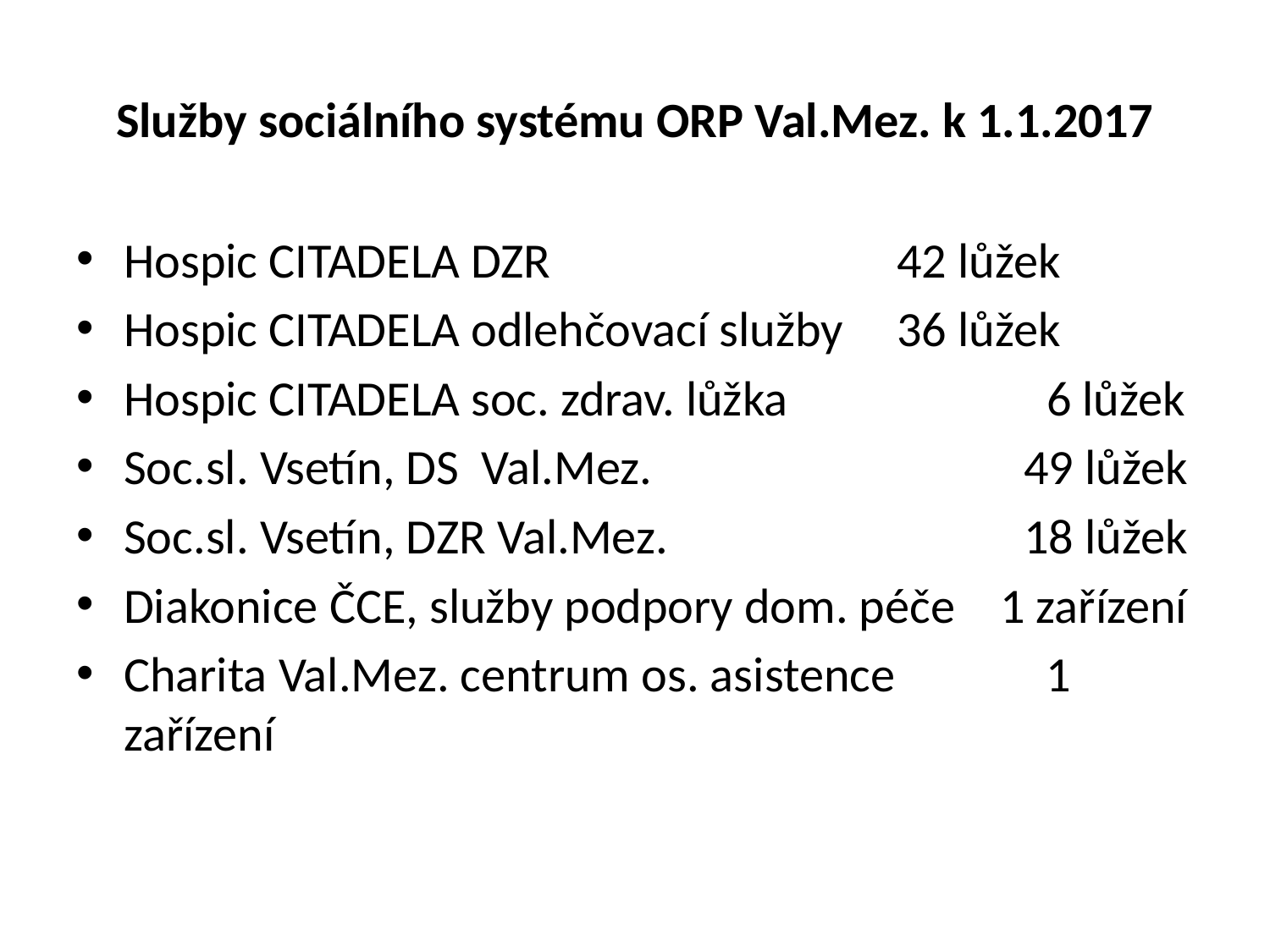

# Služby sociálního systému ORP Val.Mez. k 1.1.2017
Hospic CITADELA DZR                 		 42 lůžek
Hospic CITADELA odlehčovací služby	 36 lůžek
Hospic CITADELA soc. zdrav. lůžka		   6 lůžek
Soc.sl. Vsetín, DS  Val.Mez.			 49 lůžek
Soc.sl. Vsetín, DZR Val.Mez.			 18 lůžek
Diakonice ČCE, služby podpory dom. péče    1 zařízení
Charita Val.Mez. centrum os. asistence	1 zařízení